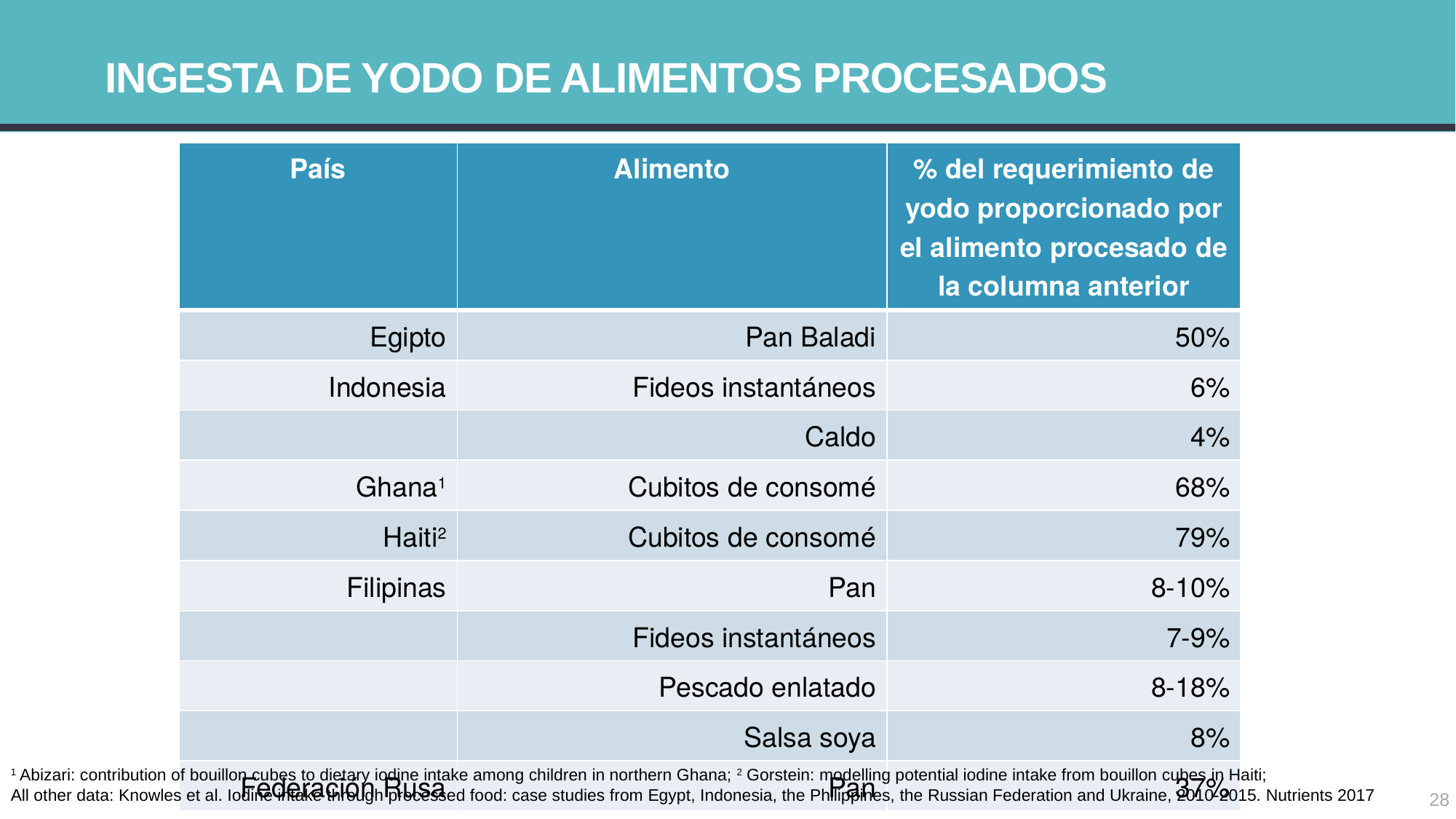

# ingesta de yodo de alimentos procesados
| País | Alimento | % del requerimiento de yodo proporcionado por el alimento procesado de la columna anterior |
| --- | --- | --- |
| Egipto | Pan Baladi | 50% |
| Indonesia | Fideos instantáneos | 6% |
|  | Caldo | 4% |
| Ghana1 | Cubitos de consomé | 68% |
| Haiti2 | Cubitos de consomé | 79% |
| Filipinas | Pan | 8-10% |
|  | Fideos instantáneos | 7-9% |
|  | Pescado enlatado | 8-18% |
|  | Salsa soya | 8% |
| Federación Rusa | Pan | 37% |
1 Abizari: contribution of bouillon cubes to dietary iodine intake among children in northern Ghana; 2 Gorstein: modelling potential iodine intake from bouillon cubes in Haiti;
All other data: Knowles et al. Iodine intake through processed food: case studies from Egypt, Indonesia, the Philippines, the Russian Federation and Ukraine, 2010-2015. Nutrients 2017
28